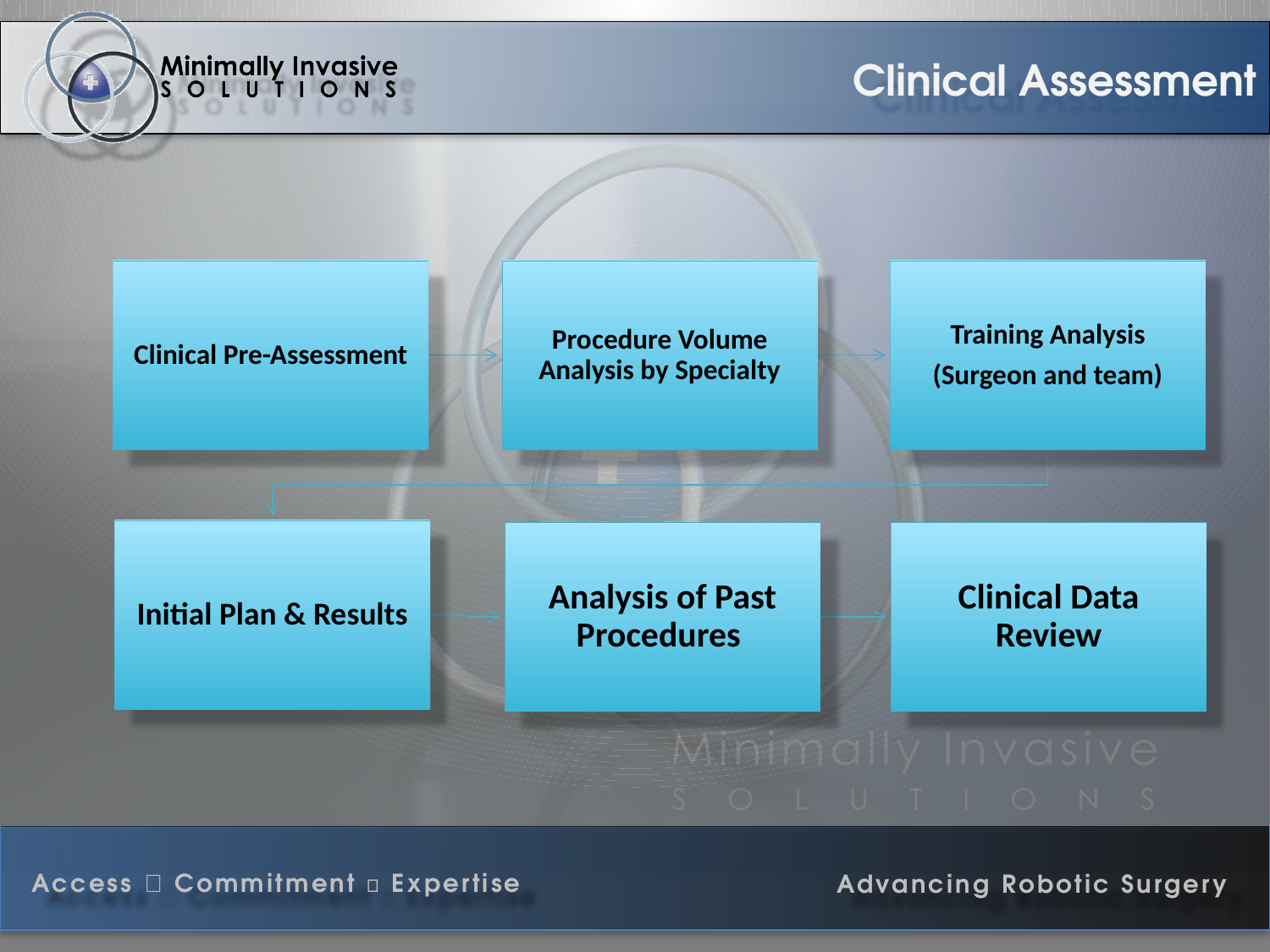

# Clinical Assessment

Clinical Pre-Assessment

Procedure Volume Analysis by Specialty

Training Analysis
(Surgeon and team)

Initial Plan & Results

Analysis of Past Procedures
Clinical Data Review